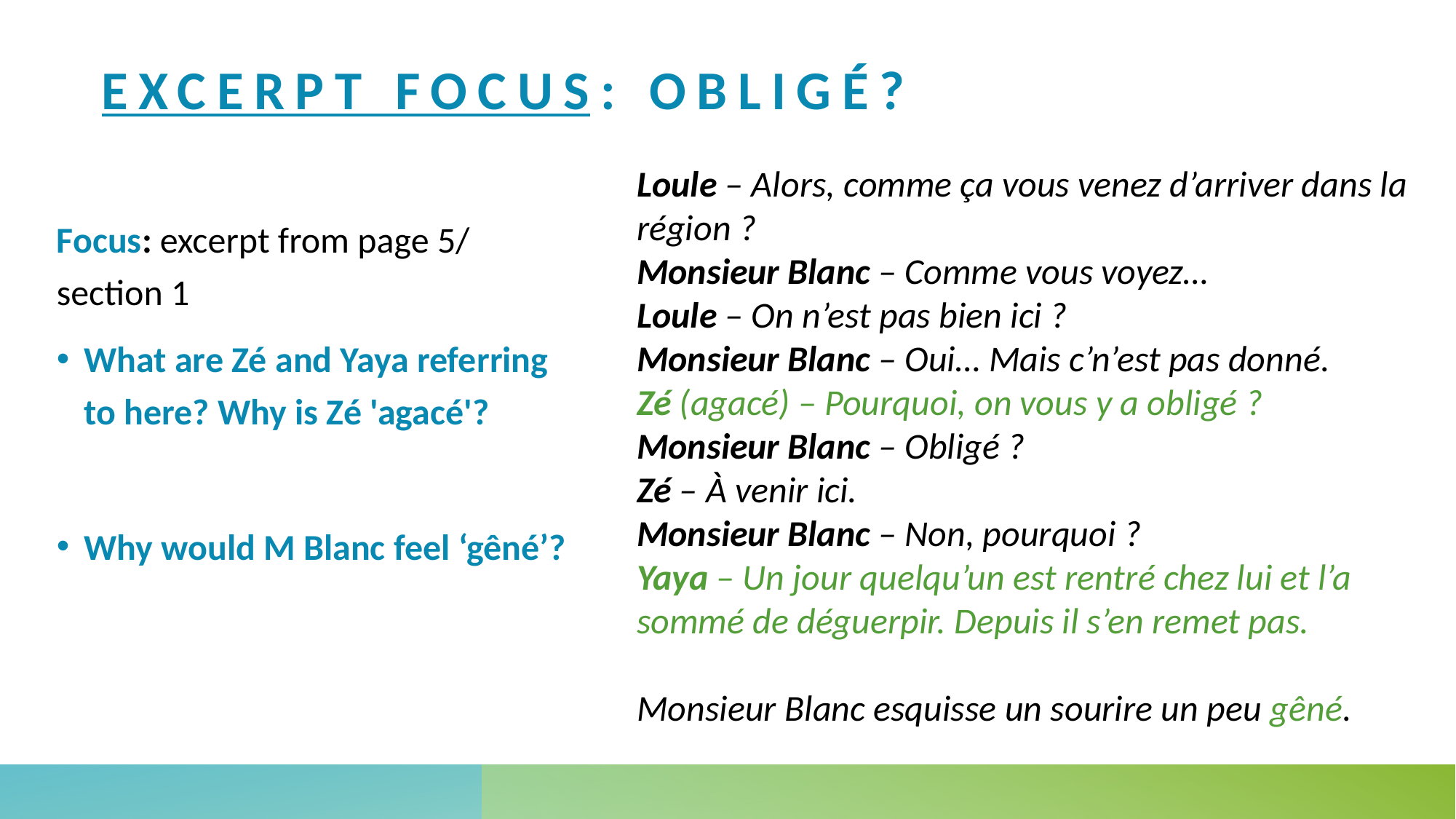

# Excerpt focus: obligé?
Loule – Alors, comme ça vous venez d’arriver dans la région ?
Monsieur Blanc – Comme vous voyez…
Loule – On n’est pas bien ici ?
Monsieur Blanc – Oui… Mais c’n’est pas donné.
Zé (agacé) – Pourquoi, on vous y a obligé ?
Monsieur Blanc – Obligé ?
Zé – À venir ici.
Monsieur Blanc – Non, pourquoi ?
Yaya – Un jour quelqu’un est rentré chez lui et l’a sommé de déguerpir. Depuis il s’en remet pas.

Monsieur Blanc esquisse un sourire un peu gêné.
Focus: excerpt from page 5/ section 1
What are Zé and Yaya referring to here? Why is Zé 'agacé'?

Why would M Blanc feel ‘gêné’?